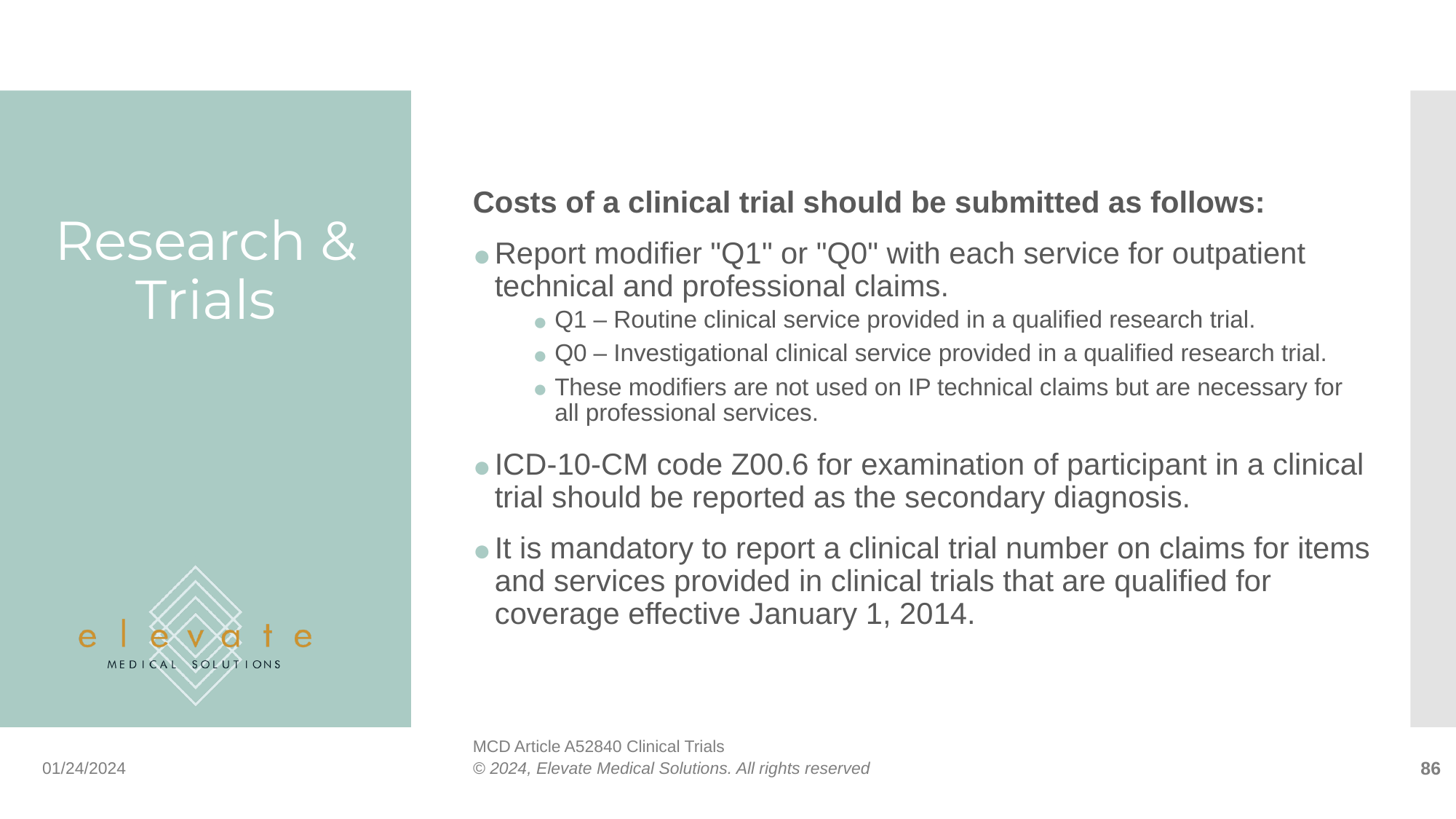

Costs of a clinical trial should be submitted as follows:
Report modifier "Q1" or "Q0" with each service for outpatient technical and professional claims.
Q1 – Routine clinical service provided in a qualified research trial.
Q0 – Investigational clinical service provided in a qualified research trial.
These modifiers are not used on IP technical claims but are necessary for all professional services.
ICD-10-CM code Z00.6 for examination of participant in a clinical trial should be reported as the secondary diagnosis.
It is mandatory to report a clinical trial number on claims for items and services provided in clinical trials that are qualified for coverage effective January 1, 2014.
# Research & Trials
MCD Article A52840 Clinical Trials
01/24/2024
© 2024, Elevate Medical Solutions. All rights reserved
86